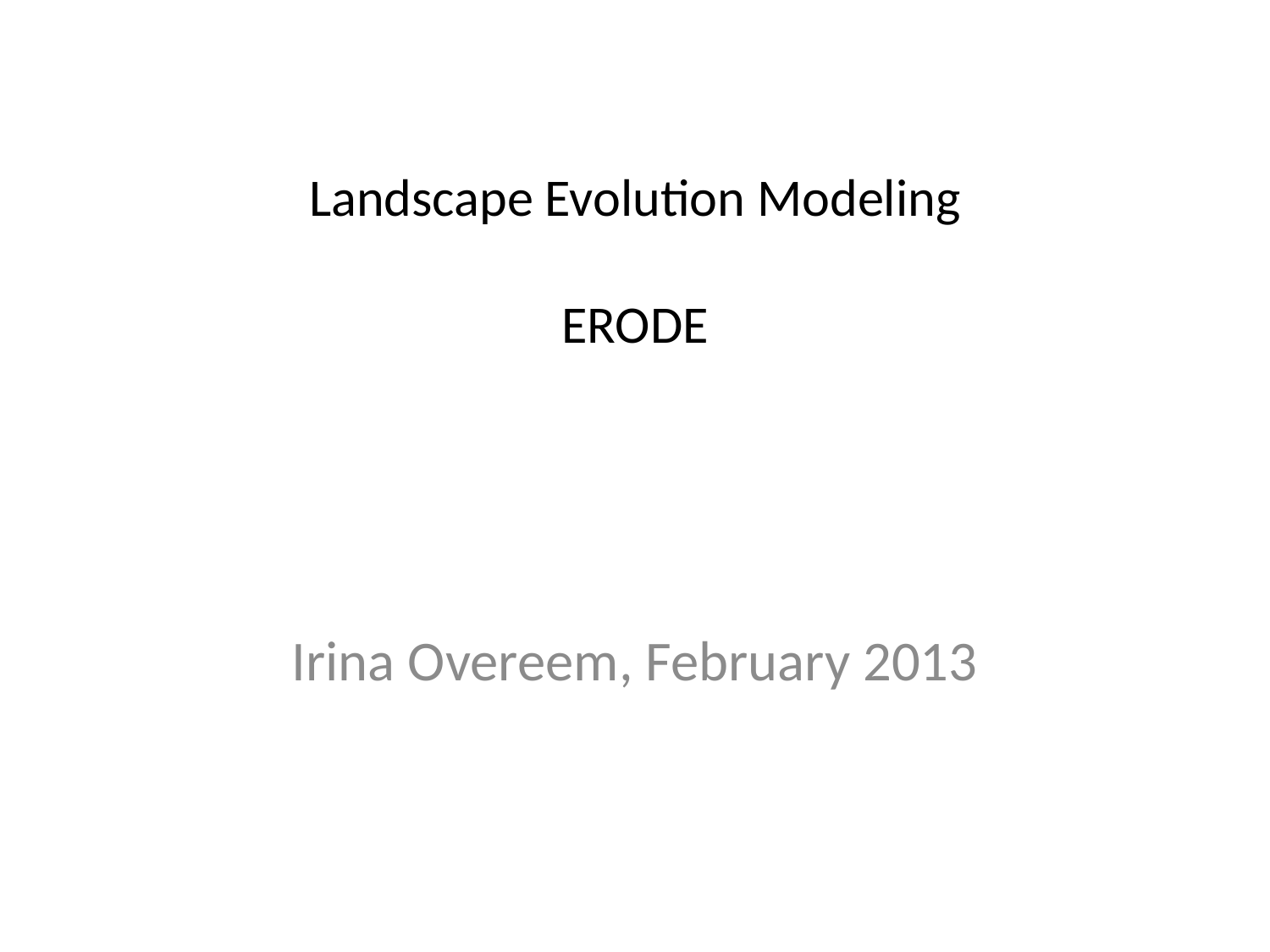

# Landscape Evolution Modeling ERODE

Irina Overeem, February 2013